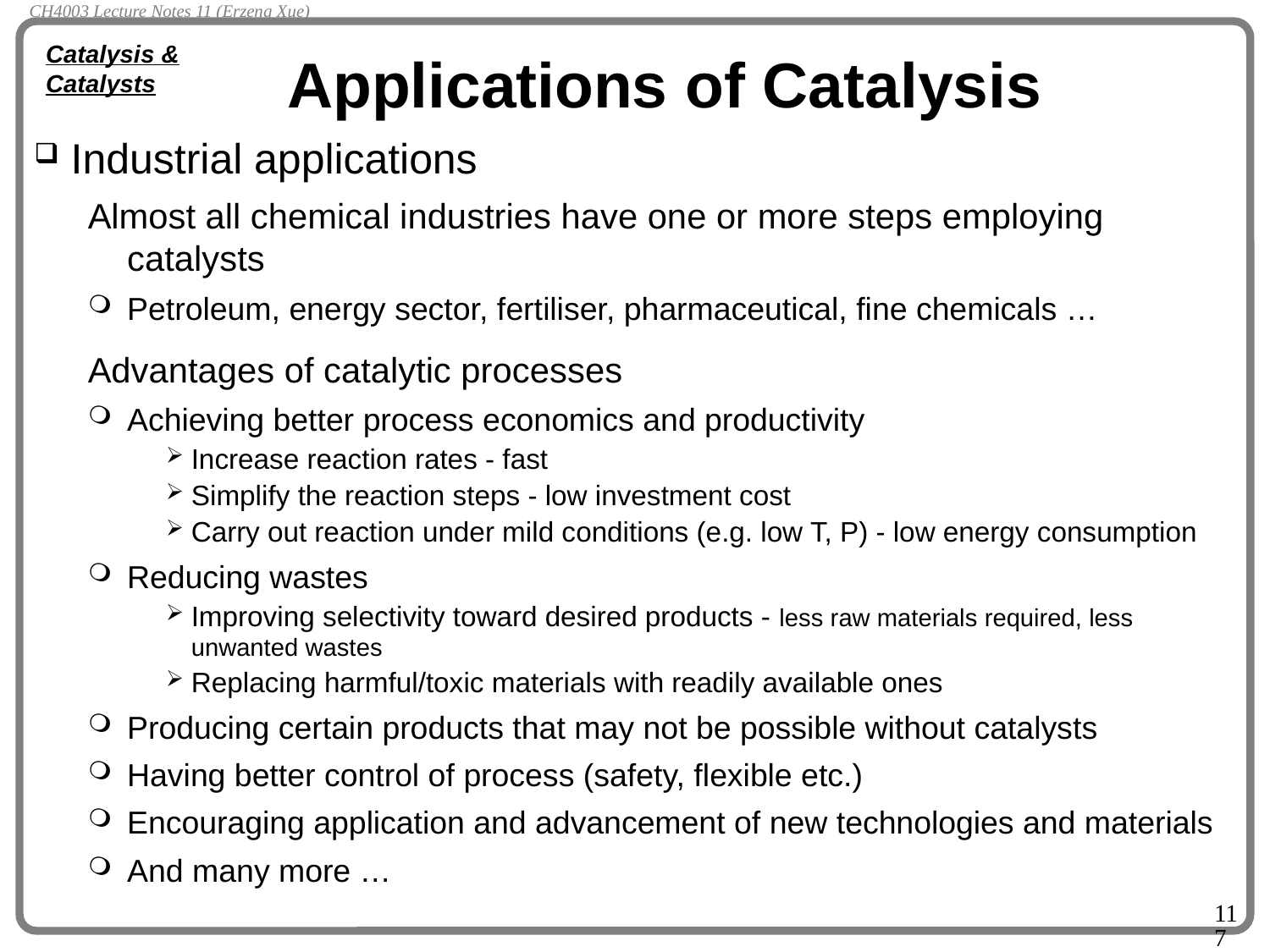

CH4003 Lecture Notes 11 (Erzeng Xue)
Catalysis & Catalysts
# Applications of Catalysis
 Industrial applications
Almost all chemical industries have one or more steps employing catalysts
Petroleum, energy sector, fertiliser, pharmaceutical, fine chemicals …
Advantages of catalytic processes
Achieving better process economics and productivity
Increase reaction rates - fast
Simplify the reaction steps - low investment cost
Carry out reaction under mild conditions (e.g. low T, P) - low energy consumption
Reducing wastes
Improving selectivity toward desired products - less raw materials required, less unwanted wastes
Replacing harmful/toxic materials with readily available ones
Producing certain products that may not be possible without catalysts
Having better control of process (safety, flexible etc.)
Encouraging application and advancement of new technologies and materials
And many more …
117